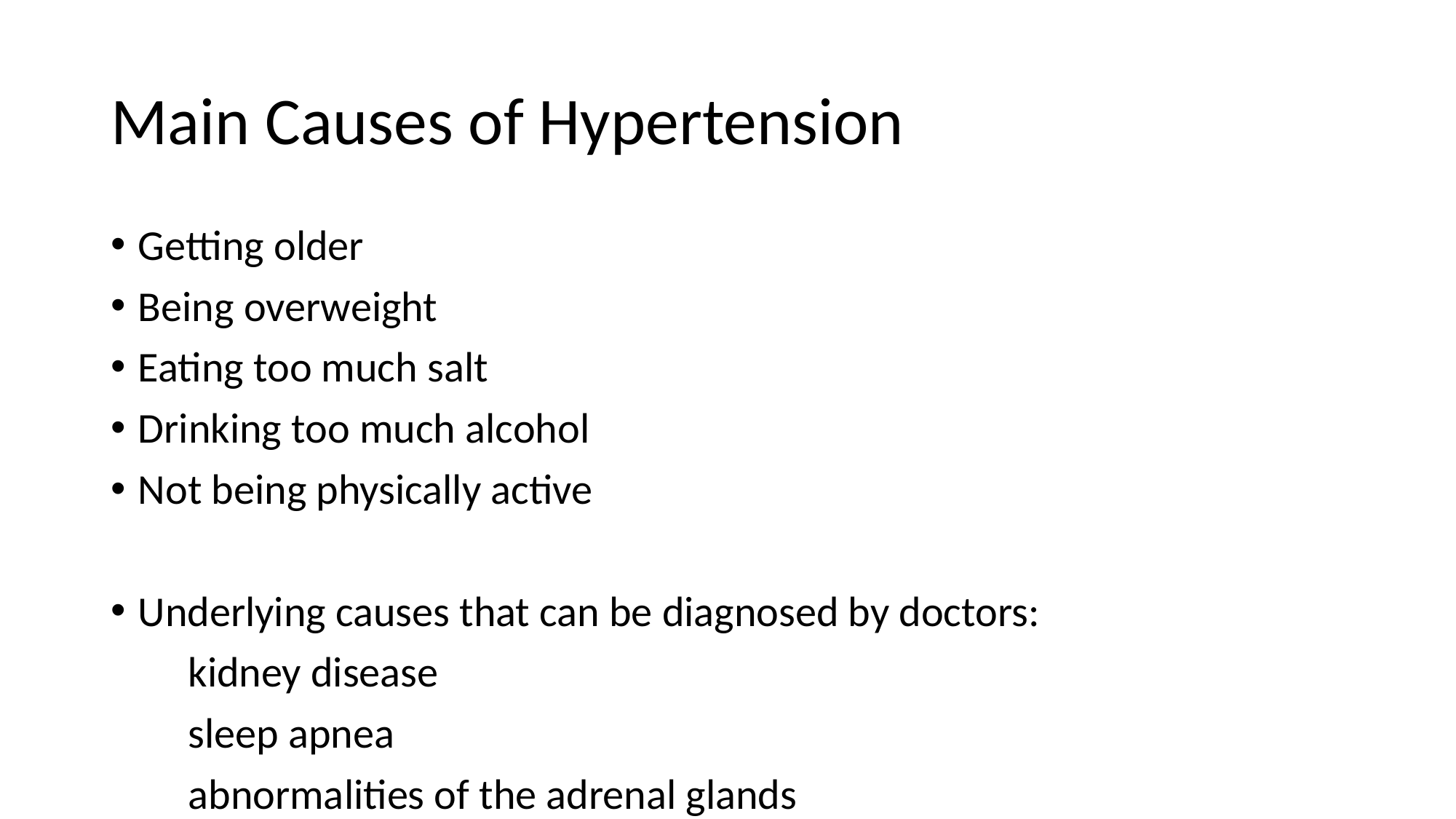

# Main Causes of Hypertension
Getting older
Being overweight
Eating too much salt
Drinking too much alcohol
Not being physically active

Underlying causes that can be diagnosed by doctors:
        kidney disease
        sleep apnea
        abnormalities of the adrenal glands